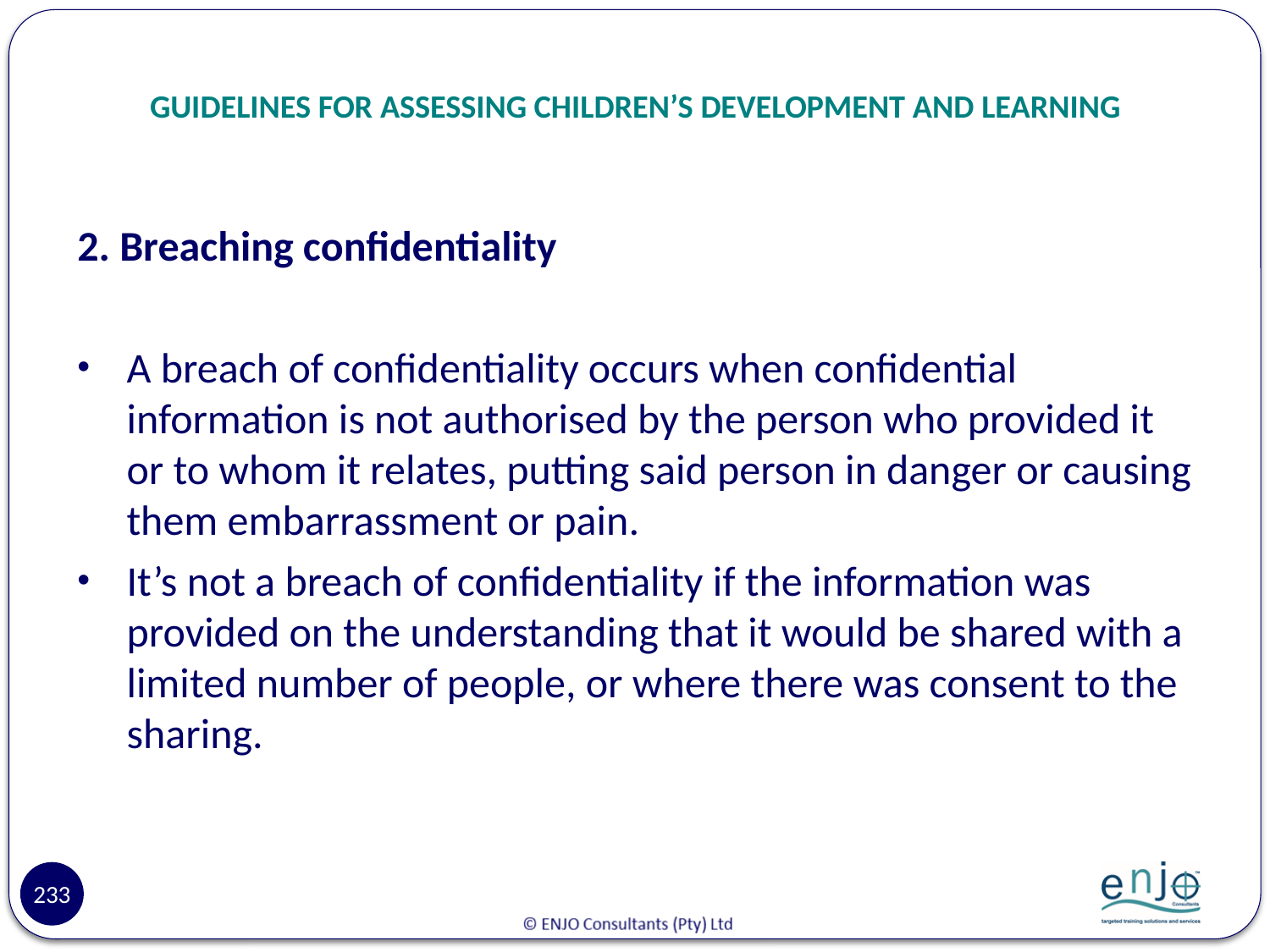

# GUIDELINES FOR ASSESSING CHILDREN’S DEVELOPMENT AND LEARNING
2. Breaching confidentiality

A breach of confidentiality occurs when confidential information is not authorised by the person who provided it or to whom it relates, putting said person in danger or causing them embarrassment or pain.
It’s not a breach of confidentiality if the information was provided on the understanding that it would be shared with a limited number of people, or where there was consent to the sharing.

233